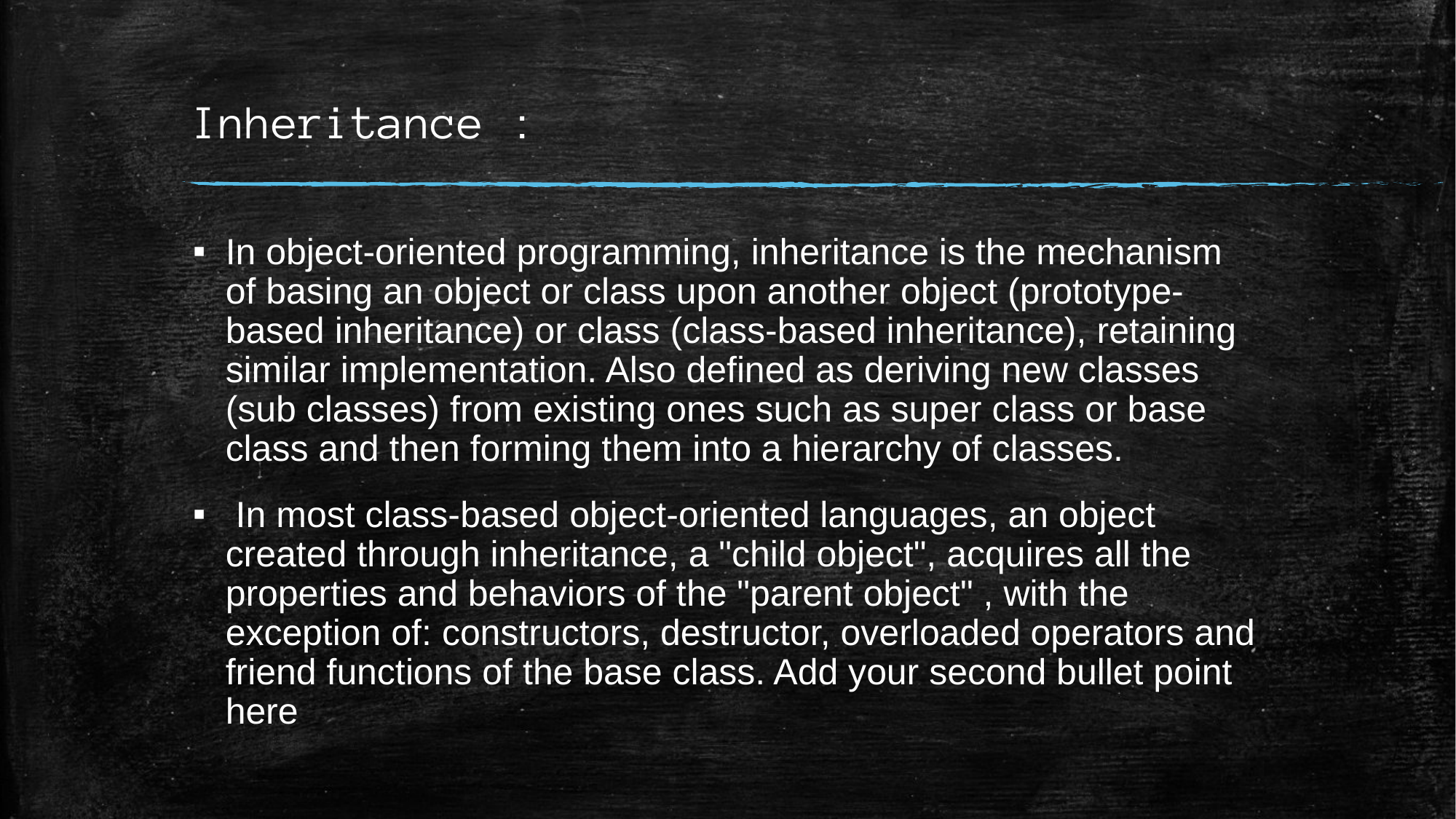

# Inheritance :
In object-oriented programming, inheritance is the mechanism of basing an object or class upon another object (prototype-based inheritance) or class (class-based inheritance), retaining similar implementation. Also defined as deriving new classes (sub classes) from existing ones such as super class or base class and then forming them into a hierarchy of classes.
 In most class-based object-oriented languages, an object created through inheritance, a "child object", acquires all the properties and behaviors of the "parent object" , with the exception of: constructors, destructor, overloaded operators and friend functions of the base class. Add your second bullet point here